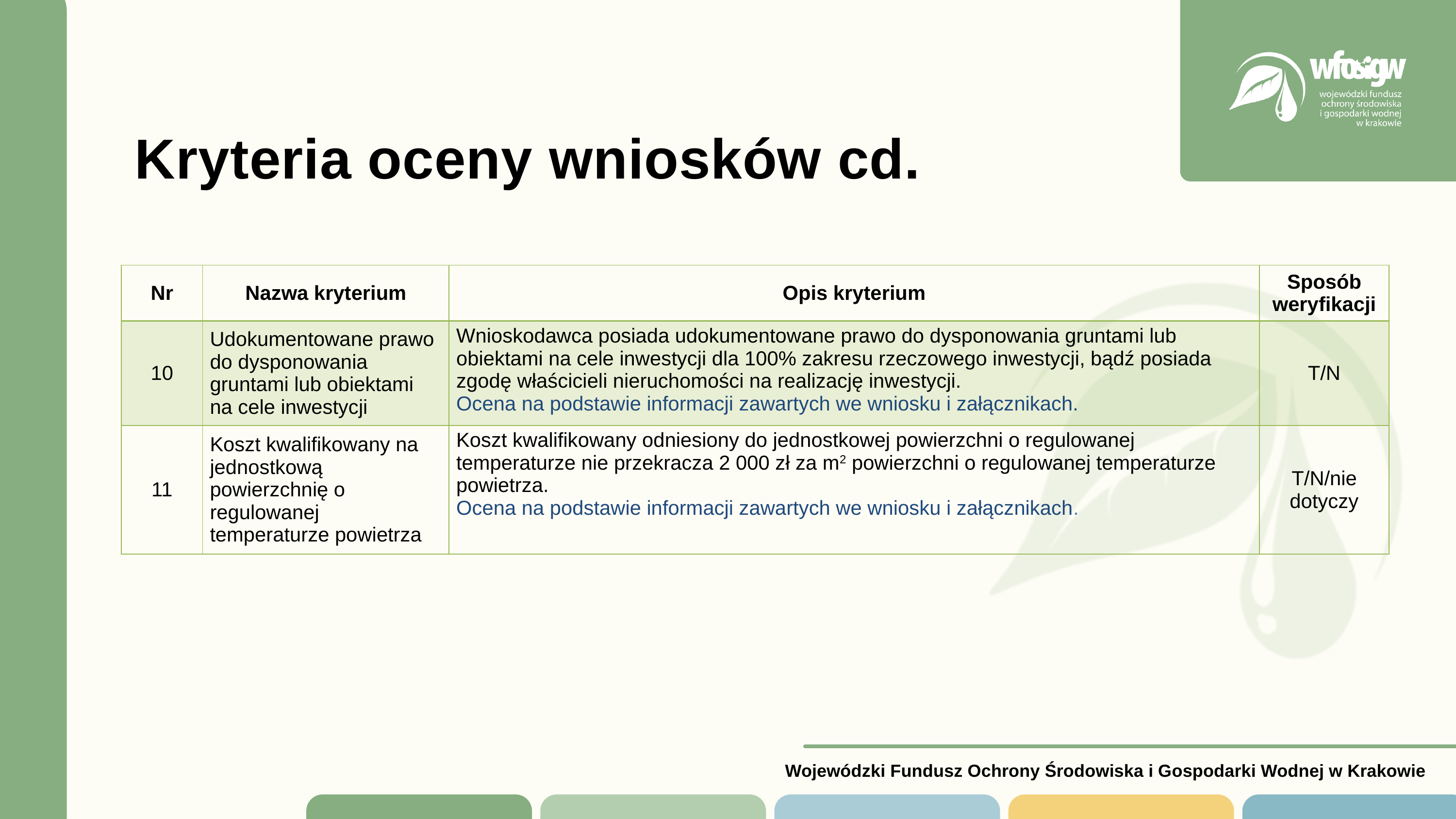

Kryteria oceny wniosków cd.
| Nr | Nazwa kryterium | Opis kryterium | Sposób weryfikacji |
| --- | --- | --- | --- |
| 10 | Udokumentowane prawo do dysponowania gruntami lub obiektami na cele inwestycji | Wnioskodawca posiada udokumentowane prawo do dysponowania gruntami lub obiektami na cele inwestycji dla 100% zakresu rzeczowego inwestycji, bądź posiada zgodę właścicieli nieruchomości na realizację inwestycji. Ocena na podstawie informacji zawartych we wniosku i załącznikach. | T/N |
| 11 | Koszt kwalifikowany na jednostkową powierzchnię o regulowanej temperaturze powietrza | Koszt kwalifikowany odniesiony do jednostkowej powierzchni o regulowanej temperaturze nie przekracza 2 000 zł za m2 powierzchni o regulowanej temperaturze powietrza. Ocena na podstawie informacji zawartych we wniosku i załącznikach. | T/N/nie dotyczy |

Wojewódzki Fundusz Ochrony Środowiska i Gospodarki Wodnej w Krakowie